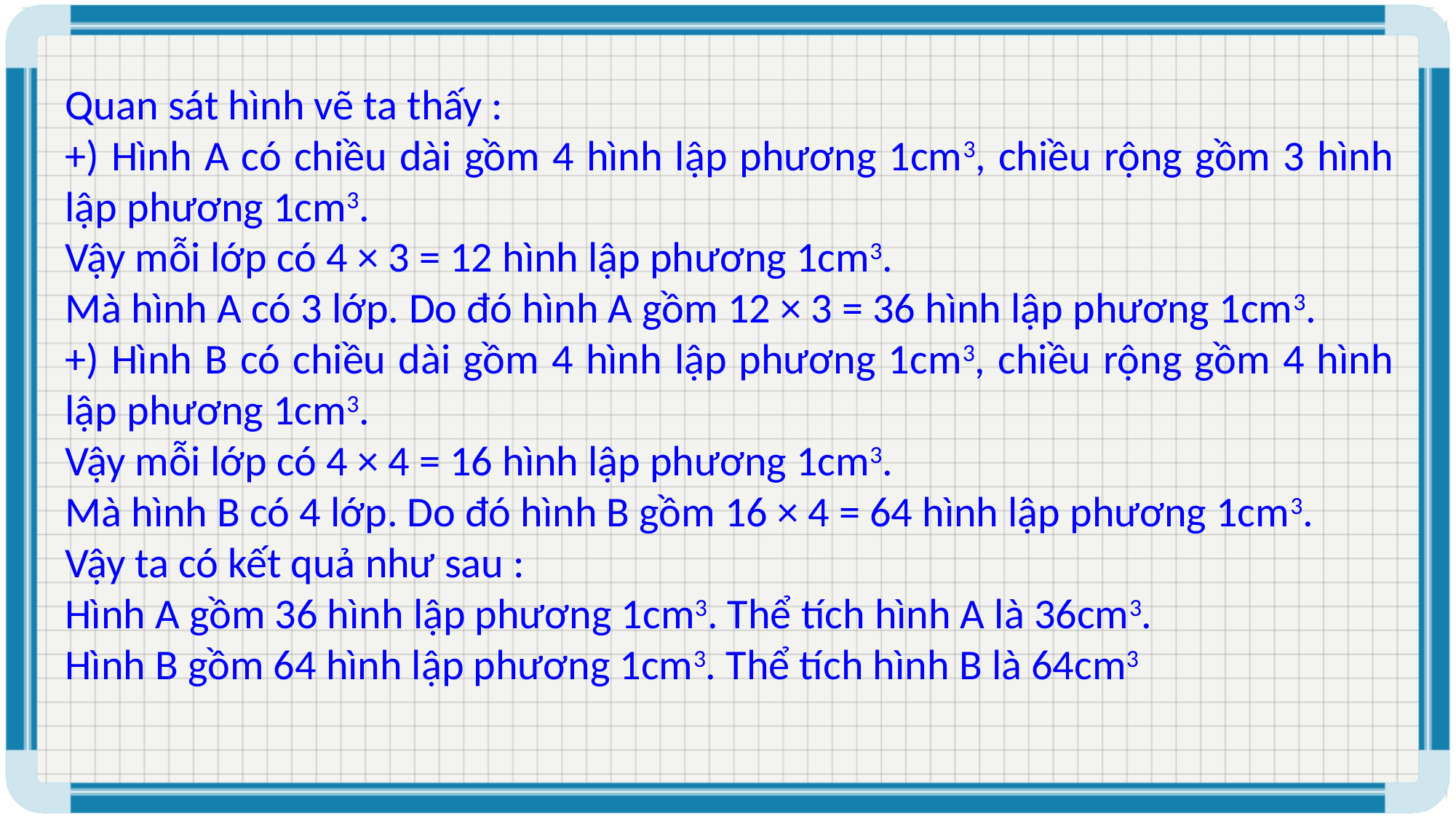

Quan sát hình vẽ ta thấy :
+) Hình A có chiều dài gồm 4 hình lập phương 1cm3, chiều rộng gồm 3 hình lập phương 1cm3.
Vậy mỗi lớp có 4 × 3 = 12 hình lập phương 1cm3.
Mà hình A có 3 lớp. Do đó hình A gồm 12 × 3 = 36 hình lập phương 1cm3.
+) Hình B có chiều dài gồm 4 hình lập phương 1cm3, chiều rộng gồm 4 hình lập phương 1cm3.
Vậy mỗi lớp có 4 × 4 = 16 hình lập phương 1cm3.
Mà hình B có 4 lớp. Do đó hình B gồm 16 × 4 = 64 hình lập phương 1cm3.
Vậy ta có kết quả như sau :
Hình A gồm 36 hình lập phương 1cm3. Thể tích hình A là 36cm3.
Hình B gồm 64 hình lập phương 1cm3. Thể tích hình B là 64cm3